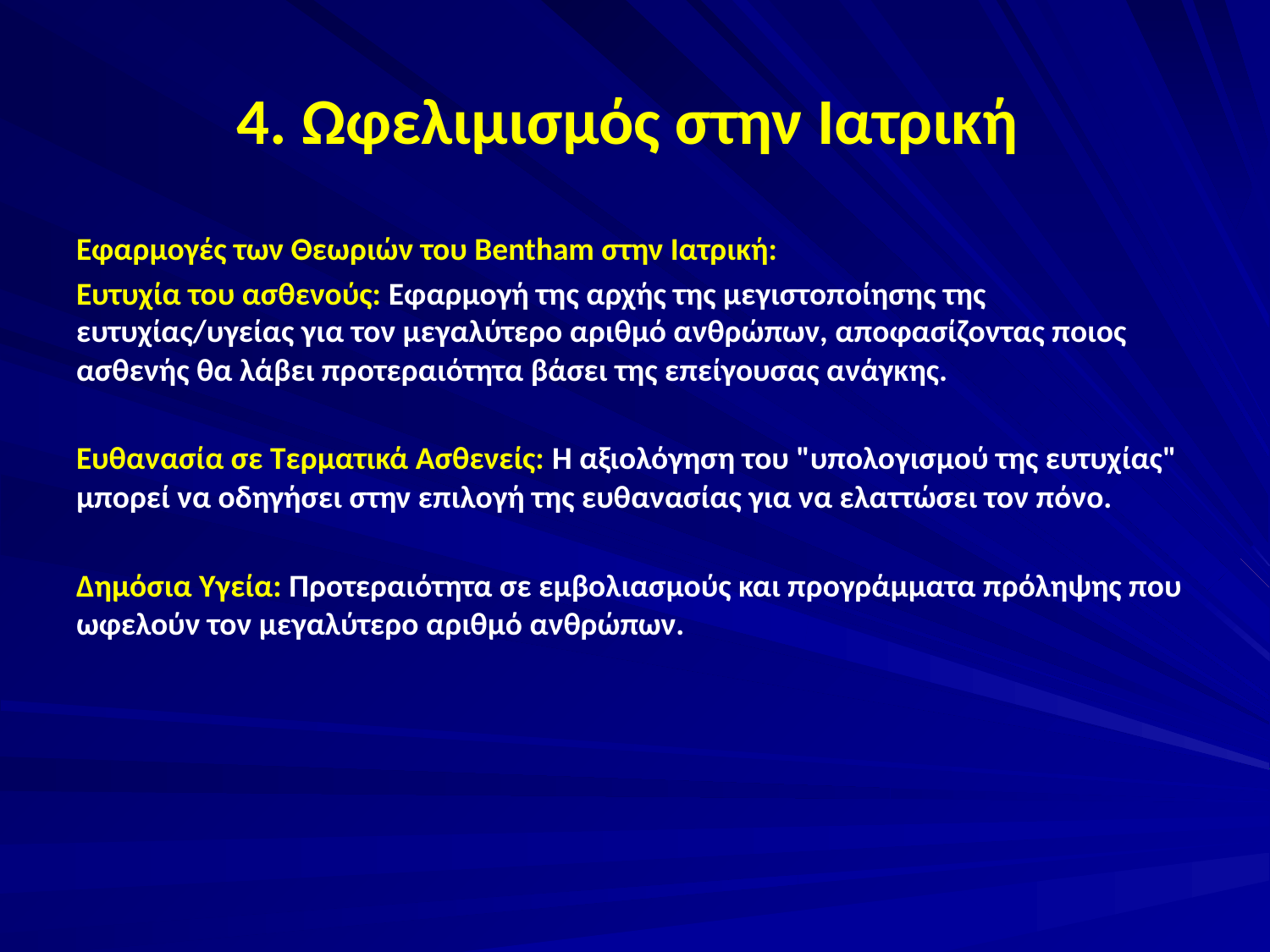

# 4. Ωφελιμισμός στην Ιατρική
Εφαρμογές των Θεωριών του Bentham στην Ιατρική:
Ευτυχία του ασθενούς: Εφαρμογή της αρχής της μεγιστοποίησης της ευτυχίας/υγείας για τον μεγαλύτερο αριθμό ανθρώπων, αποφασίζοντας ποιος ασθενής θα λάβει προτεραιότητα βάσει της επείγουσας ανάγκης.

Ευθανασία σε Τερματικά Ασθενείς: Η αξιολόγηση του "υπολογισμού της ευτυχίας" μπορεί να οδηγήσει στην επιλογή της ευθανασίας για να ελαττώσει τον πόνο.

Δημόσια Υγεία: Προτεραιότητα σε εμβολιασμούς και προγράμματα πρόληψης που ωφελούν τον μεγαλύτερο αριθμό ανθρώπων.